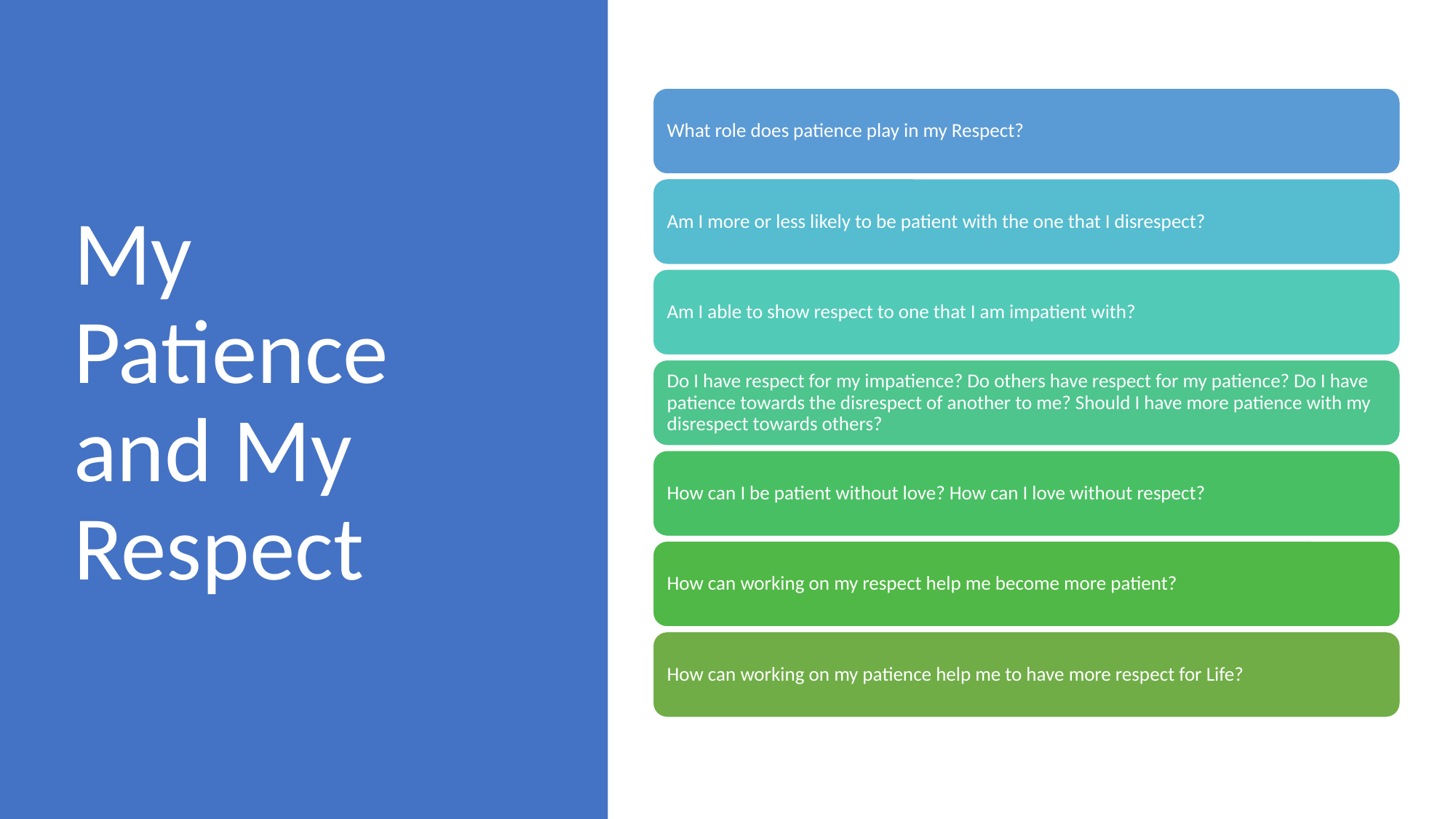

# My Patience and My Respect
What role does patience play in my Respect?
Am I more or less likely to be patient with the one that I disrespect?
Am I able to show respect to one that I am impatient with?
Do I have respect for my impatience? Do others have respect for my patience? Do I have patience towards the disrespect of another to me? Should I have more patience with my disrespect towards others?
How can I be patient without love? How can I love without respect?
How can working on my respect help me become more patient?
How can working on my patience help me to have more respect for Life?